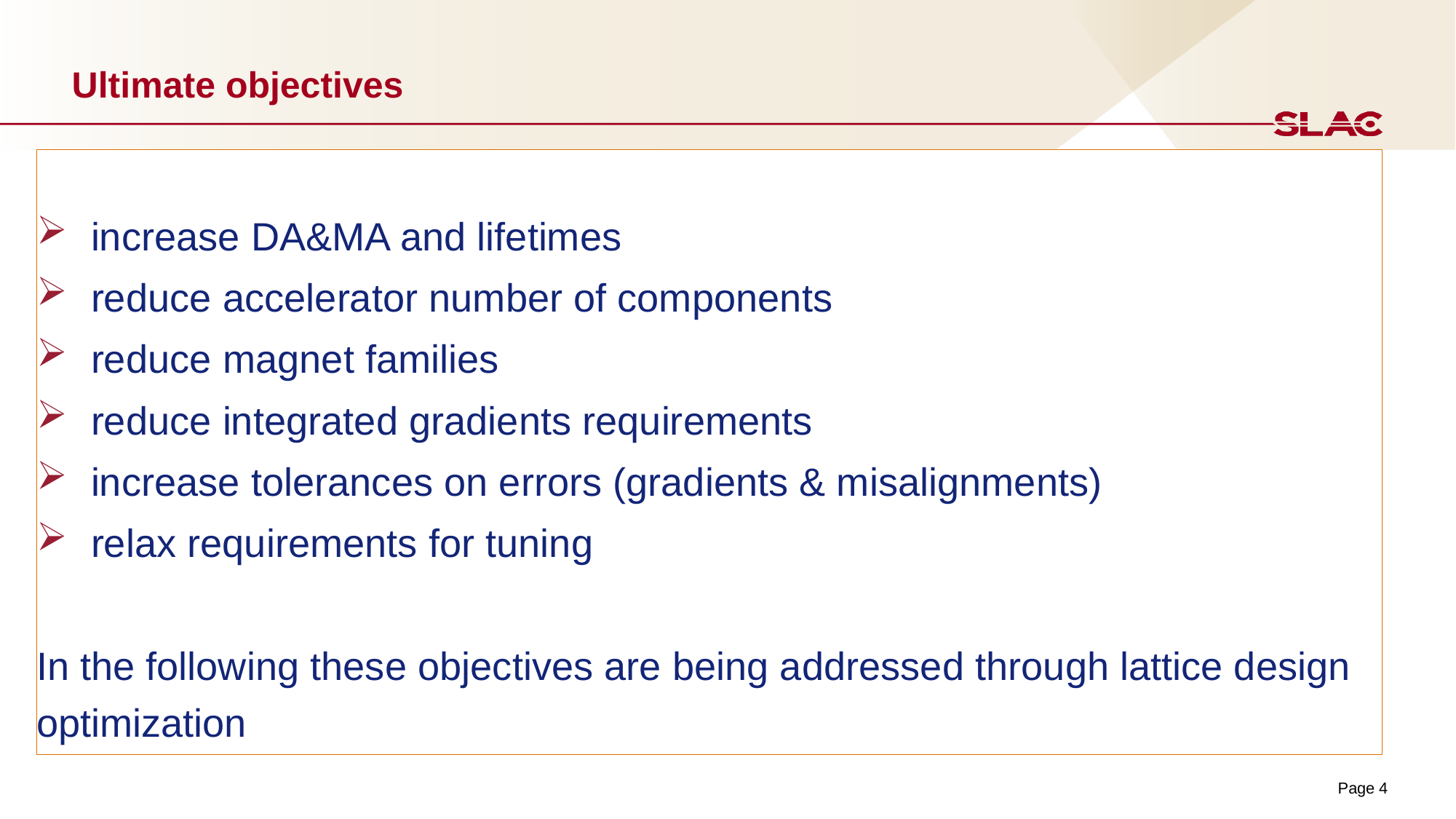

# Ultimate objectives

increase DA&MA and lifetimes
reduce accelerator number of components
reduce magnet families
reduce integrated gradients requirements
increase tolerances on errors (gradients & misalignments)
relax requirements for tuning

In the following these objectives are being addressed through lattice design optimization

Page 4